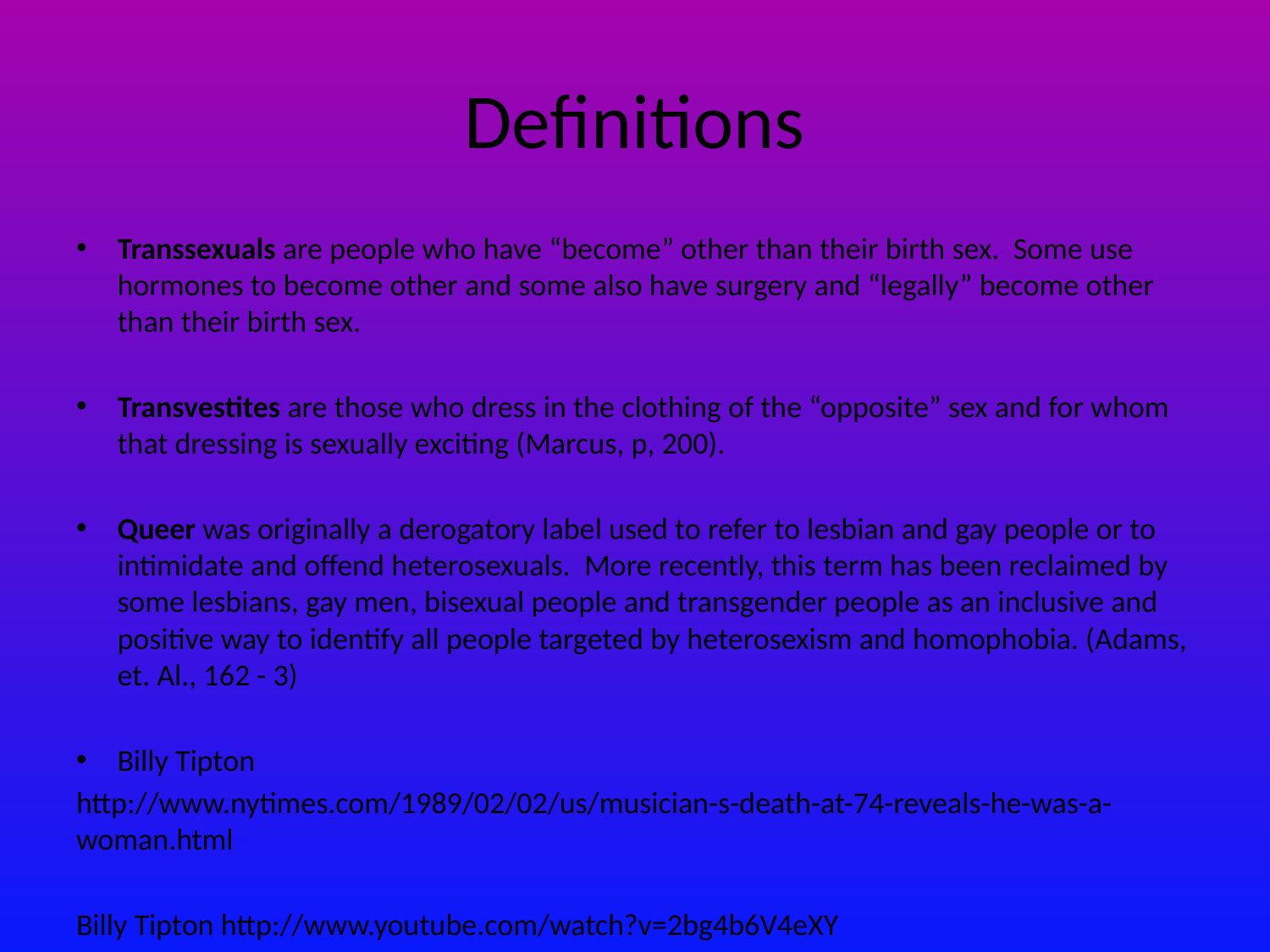

# Definitions
Transsexuals are people who have “become” other than their birth sex.  Some use hormones to become other and some also have surgery and “legally” become other than their birth sex.

Transvestites are those who dress in the clothing of the “opposite” sex and for whom that dressing is sexually exciting (Marcus, p, 200).

Queer was originally a derogatory label used to refer to lesbian and gay people or to intimidate and offend heterosexuals.  More recently, this term has been reclaimed by some lesbians, gay men, bisexual people and transgender people as an inclusive and positive way to identify all people targeted by heterosexism and homophobia. (Adams, et. Al., 162 - 3)

Billy Tipton
http://www.nytimes.com/1989/02/02/us/musician-s-death-at-74-reveals-he-was-a-woman.html

Billy Tipton http://www.youtube.com/watch?v=2bg4b6V4eXY